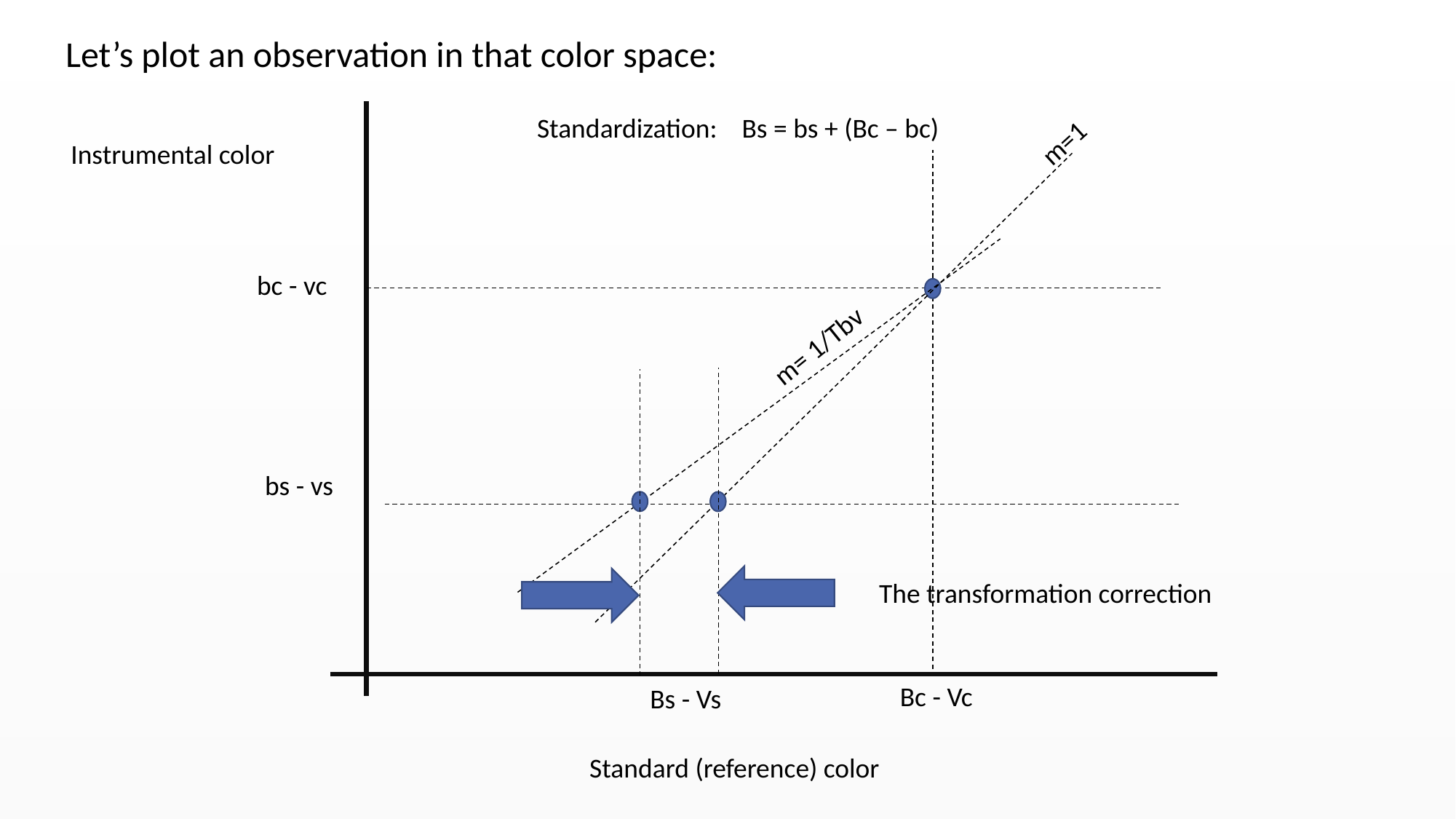

Let’s plot an observation in that color space:
Standardization:    Bs = bs + (Bc – bc)
m=1
Instrumental color
bc - vc

m= 1/Tbv
bs - vs

The transformation correction
Bc - Vc
Bs - Vs
Standard (reference) color